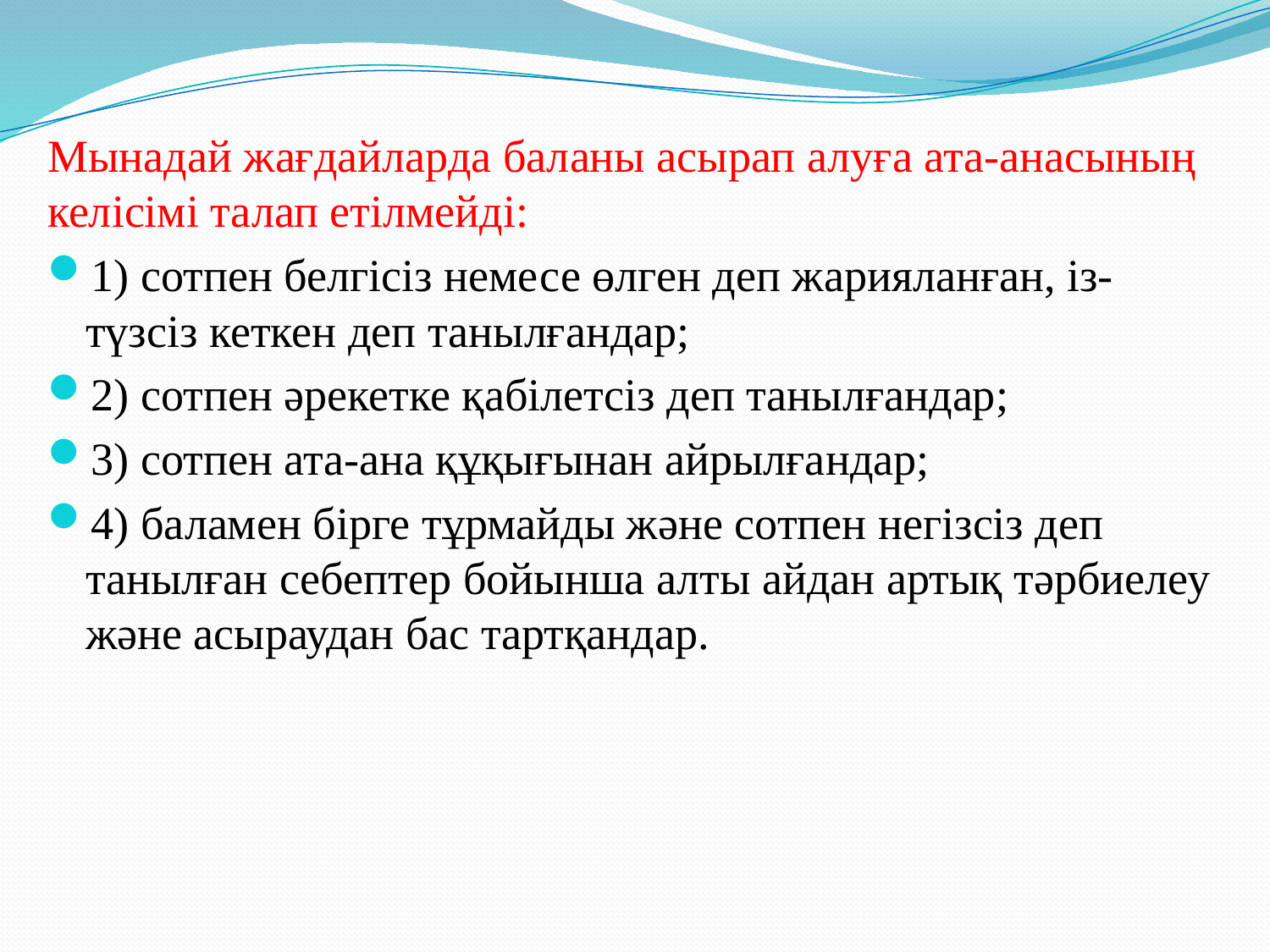

Мынадай жағдайларда баланы асырап алуға ата-анасының келісімі талап етілмейді:
1) сотпен белгісіз немесе өлген деп жарияланған, із-түзсіз кеткен деп танылғандар;
2) сотпен әрекетке қабілетсіз деп танылғандар;
3) сотпен ата-ана құқығынан айрылғандар;
4) баламен бірге тұрмайды және сотпен негізсіз деп танылған себептер бойынша алты айдан артық тәрбиелеу және асыраудан бас тартқандар.